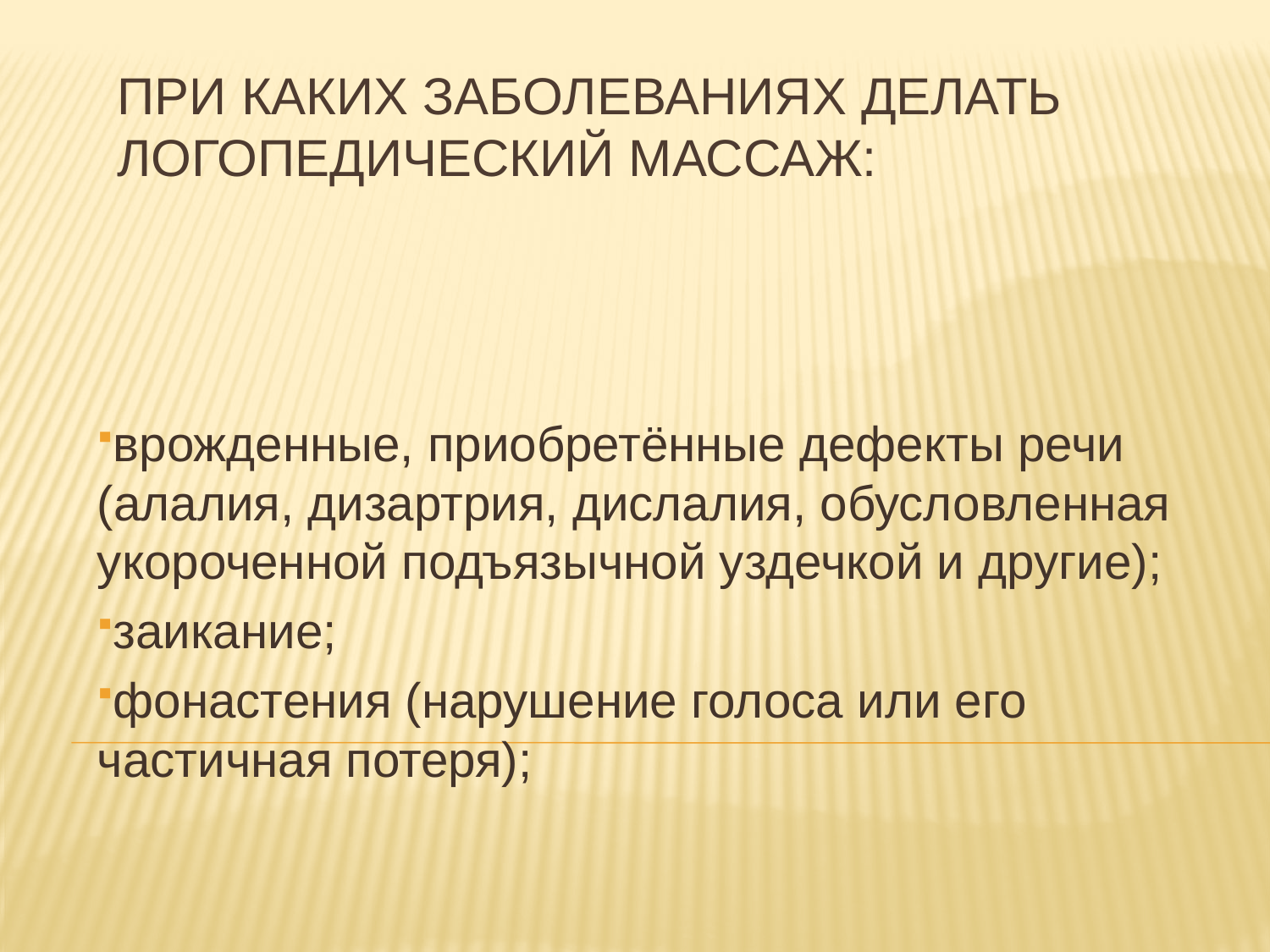

# При каких заболеваниях делать логопедический массаж:

врожденные, приобретённые дефекты речи (алалия, дизартрия, дислалия, обусловленная укороченной подъязычной уздечкой и другие);
заикание;
фонастения (нарушение голоса или его частичная потеря);